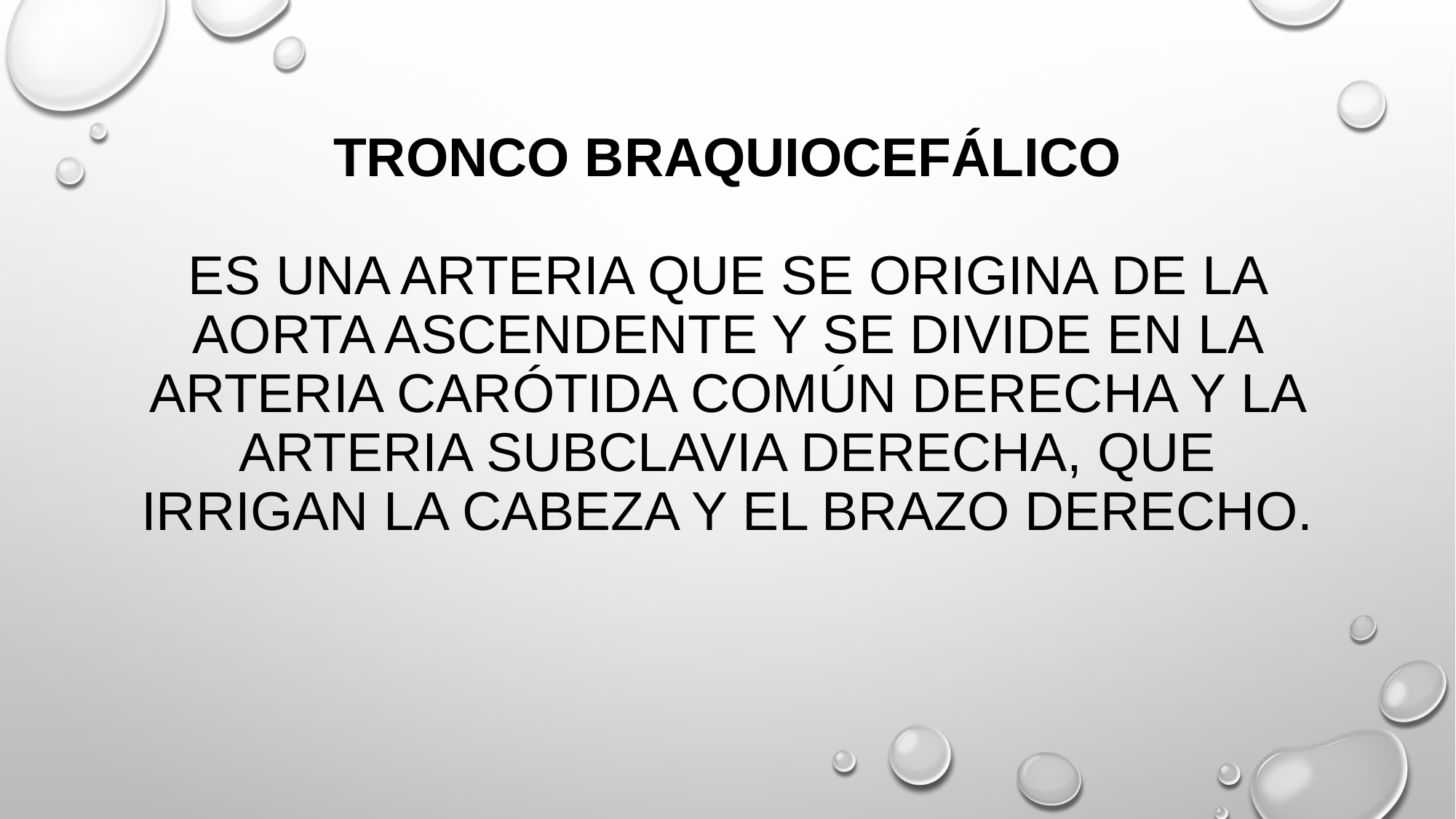

# Tronco braquiocefálico Es una arteria que se origina de la aorta ascendente y se divide en la arteria carótida común derecha y la arteria subclavia derecha, que irrigan la cabeza y el brazo derecho.